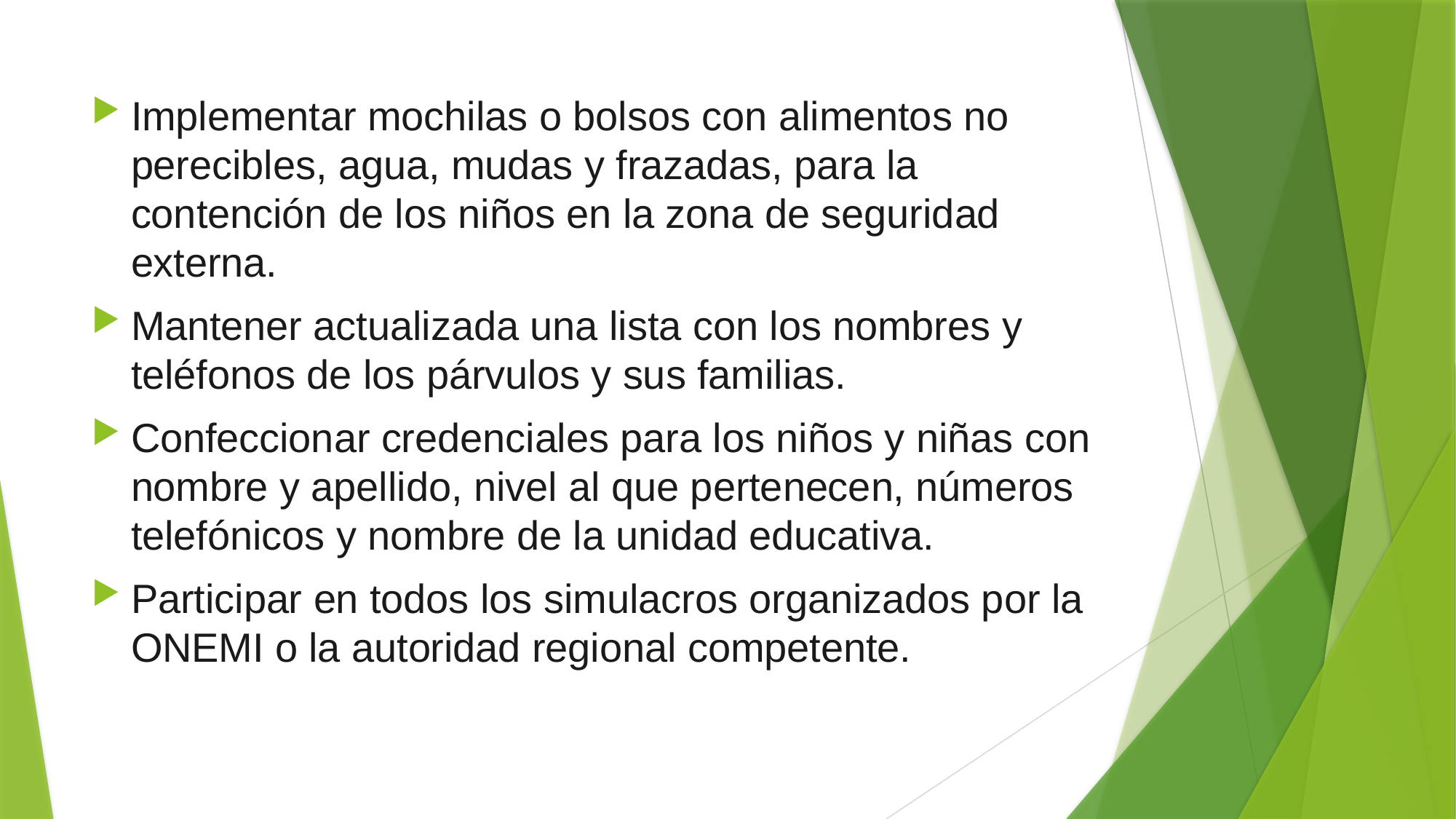

Implementar mochilas o bolsos con alimentos no perecibles, agua, mudas y frazadas, para la contención de los niños en la zona de seguridad externa.
Mantener actualizada una lista con los nombres y teléfonos de los párvulos y sus familias.
Confeccionar credenciales para los niños y niñas con nombre y apellido, nivel al que pertenecen, números telefónicos y nombre de la unidad educativa.
Participar en todos los simulacros organizados por la ONEMI o la autoridad regional competente.